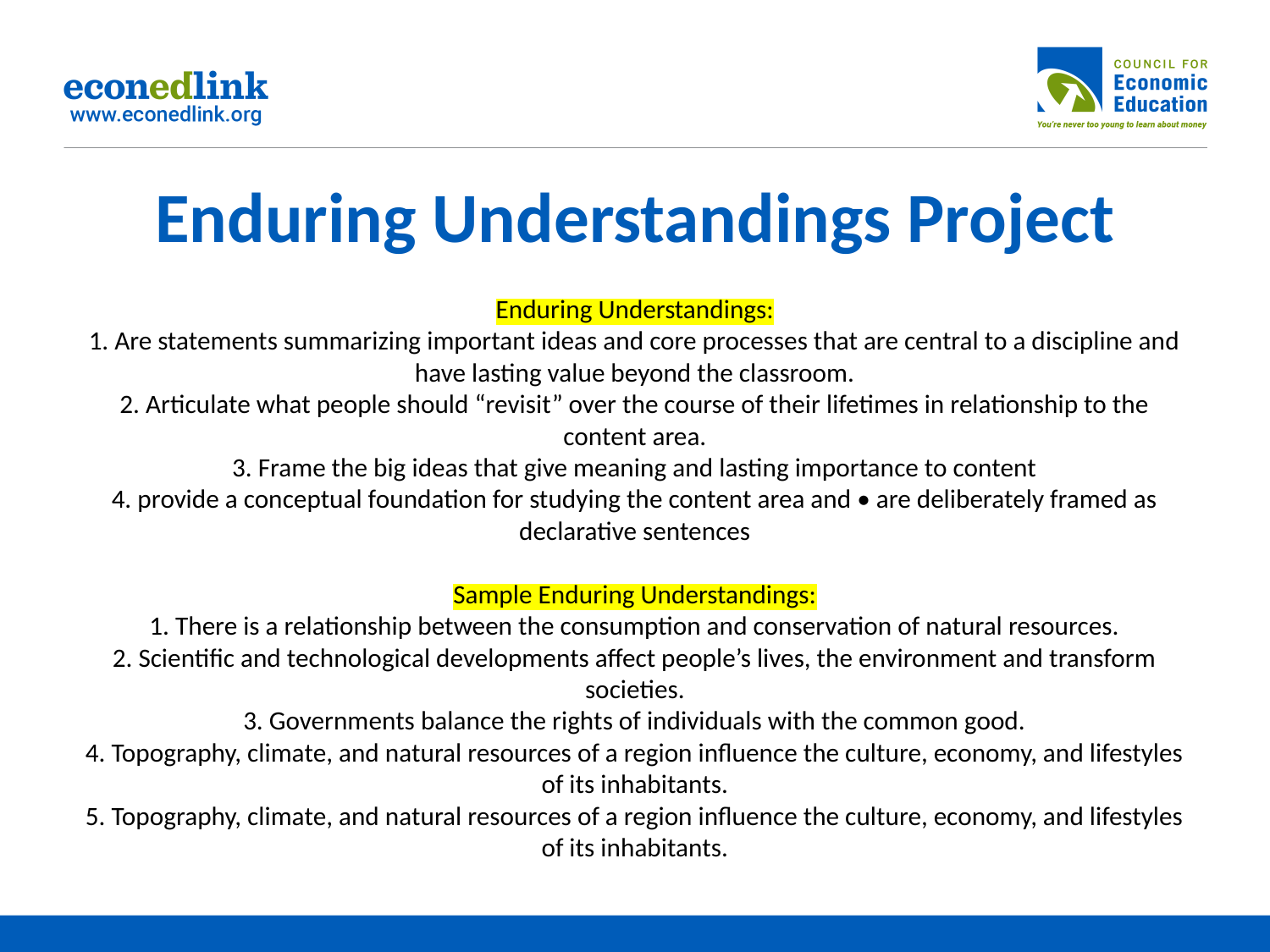

# Enduring Understandings Project
Enduring Understandings:
1. Are statements summarizing important ideas and core processes that are central to a discipline and have lasting value beyond the classroom.
2. Articulate what people should “revisit” over the course of their lifetimes in relationship to the content area.
3. Frame the big ideas that give meaning and lasting importance to content
4. provide a conceptual foundation for studying the content area and • are deliberately framed as declarative sentences
Sample Enduring Understandings:
1. There is a relationship between the consumption and conservation of natural resources.
2. Scientific and technological developments affect people’s lives, the environment and transform societies.
3. Governments balance the rights of individuals with the common good.
4. Topography, climate, and natural resources of a region influence the culture, economy, and lifestyles of its inhabitants.
5. Topography, climate, and natural resources of a region influence the culture, economy, and lifestyles of its inhabitants.